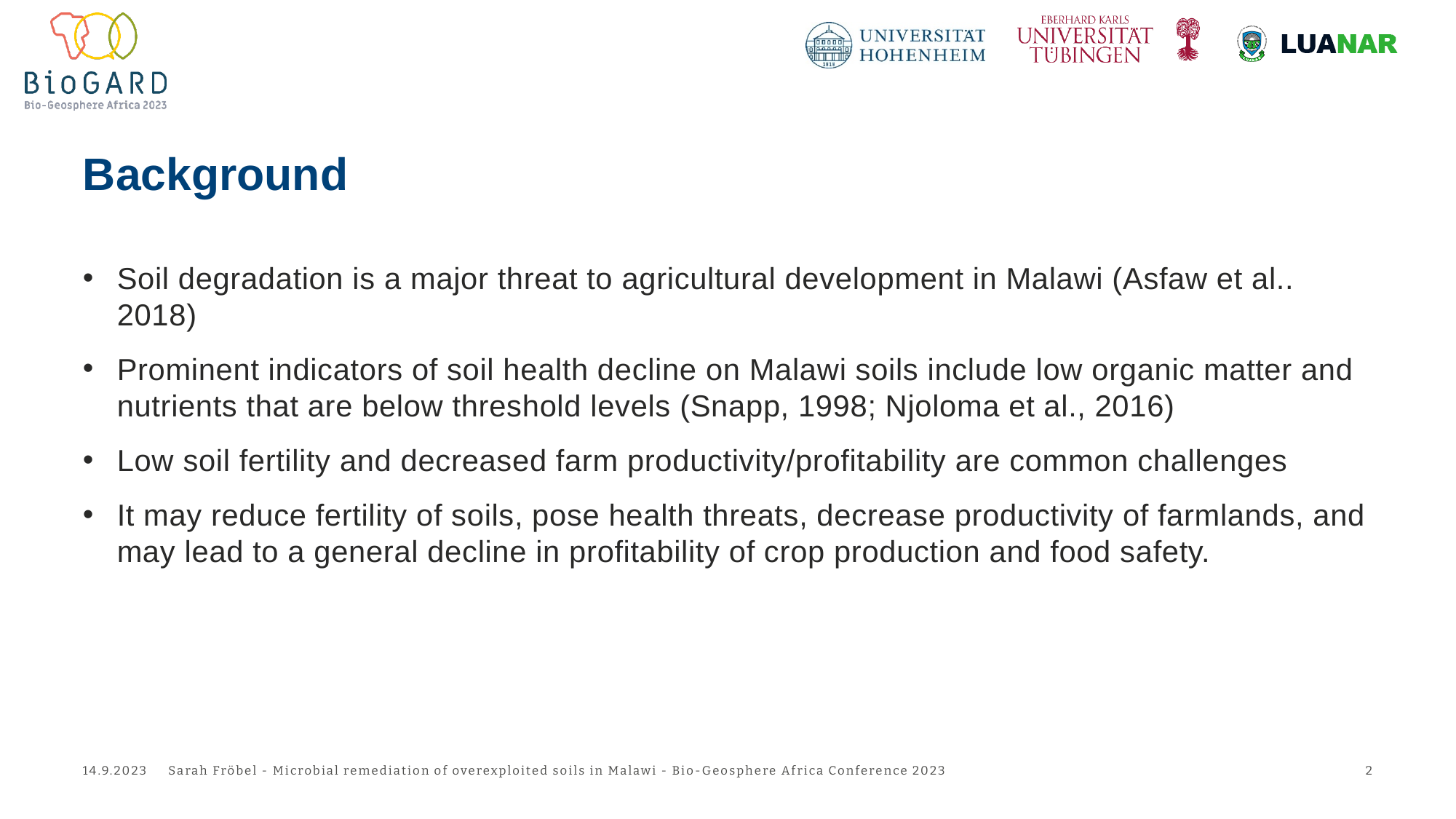

# Background
Soil degradation is a major threat to agricultural development in Malawi (Asfaw et al.. 2018)
Prominent indicators of soil health decline on Malawi soils include low organic matter and nutrients that are below threshold levels (Snapp, 1998; Njoloma et al., 2016)
Low soil fertility and decreased farm productivity/profitability are common challenges
It may reduce fertility of soils, pose health threats, decrease productivity of farmlands, and may lead to a general decline in profitability of crop production and food safety.
14.9.2023
Sarah Fröbel - Microbial remediation of overexploited soils in Malawi - Bio-Geosphere Africa Conference 2023
2